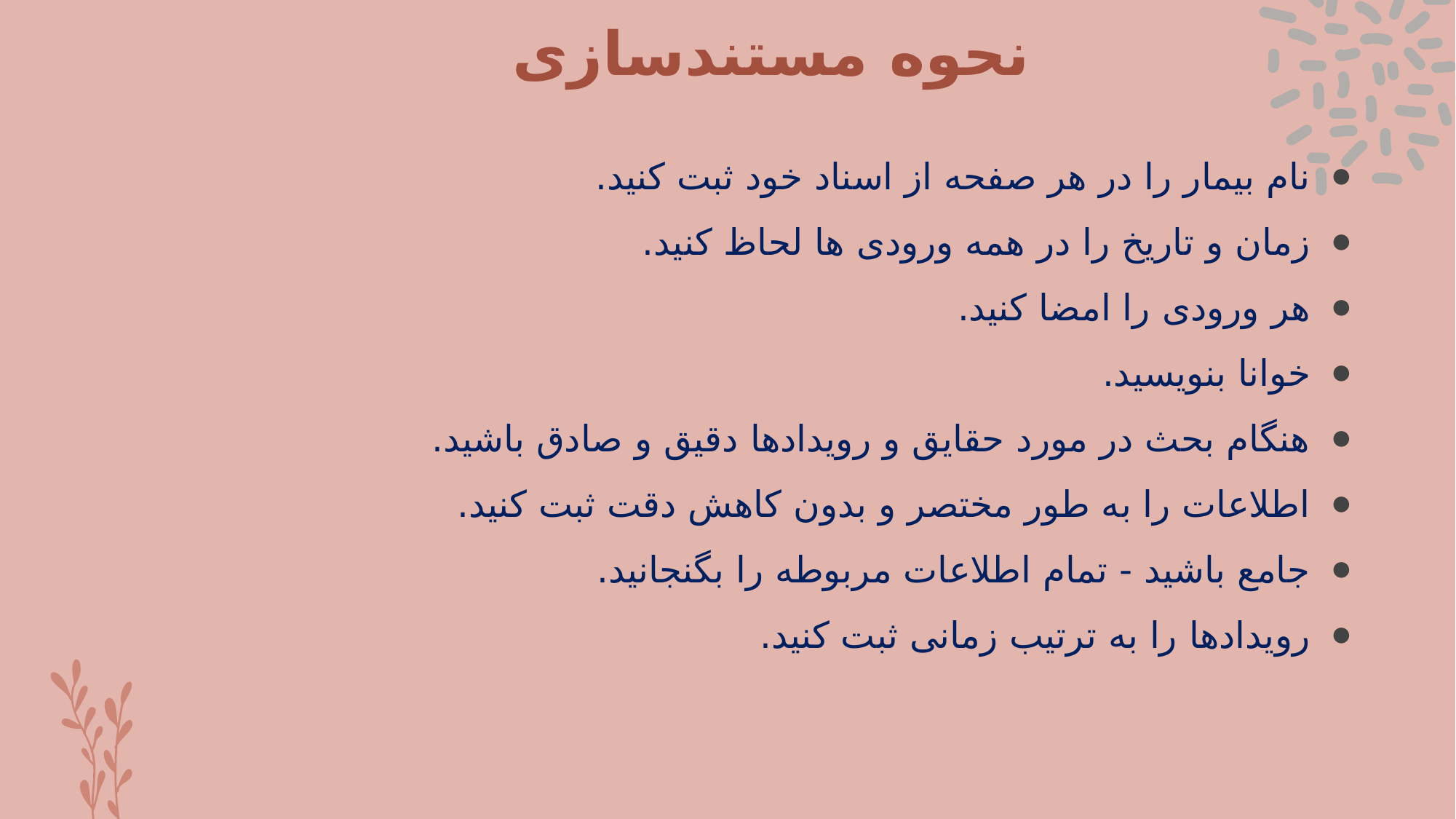

# نحوه مستندسازی
نام بیمار را در هر صفحه از اسناد خود ثبت کنید.
زمان و تاریخ را در همه ورودی ها لحاظ کنید.
هر ورودی را امضا کنید.
خوانا بنویسید.
هنگام بحث در مورد حقایق و رویدادها دقیق و صادق باشید.
اطلاعات را به طور مختصر و بدون کاهش دقت ثبت کنید.
جامع باشید - تمام اطلاعات مربوطه را بگنجانید.
رویدادها را به ترتیب زمانی ثبت کنید.